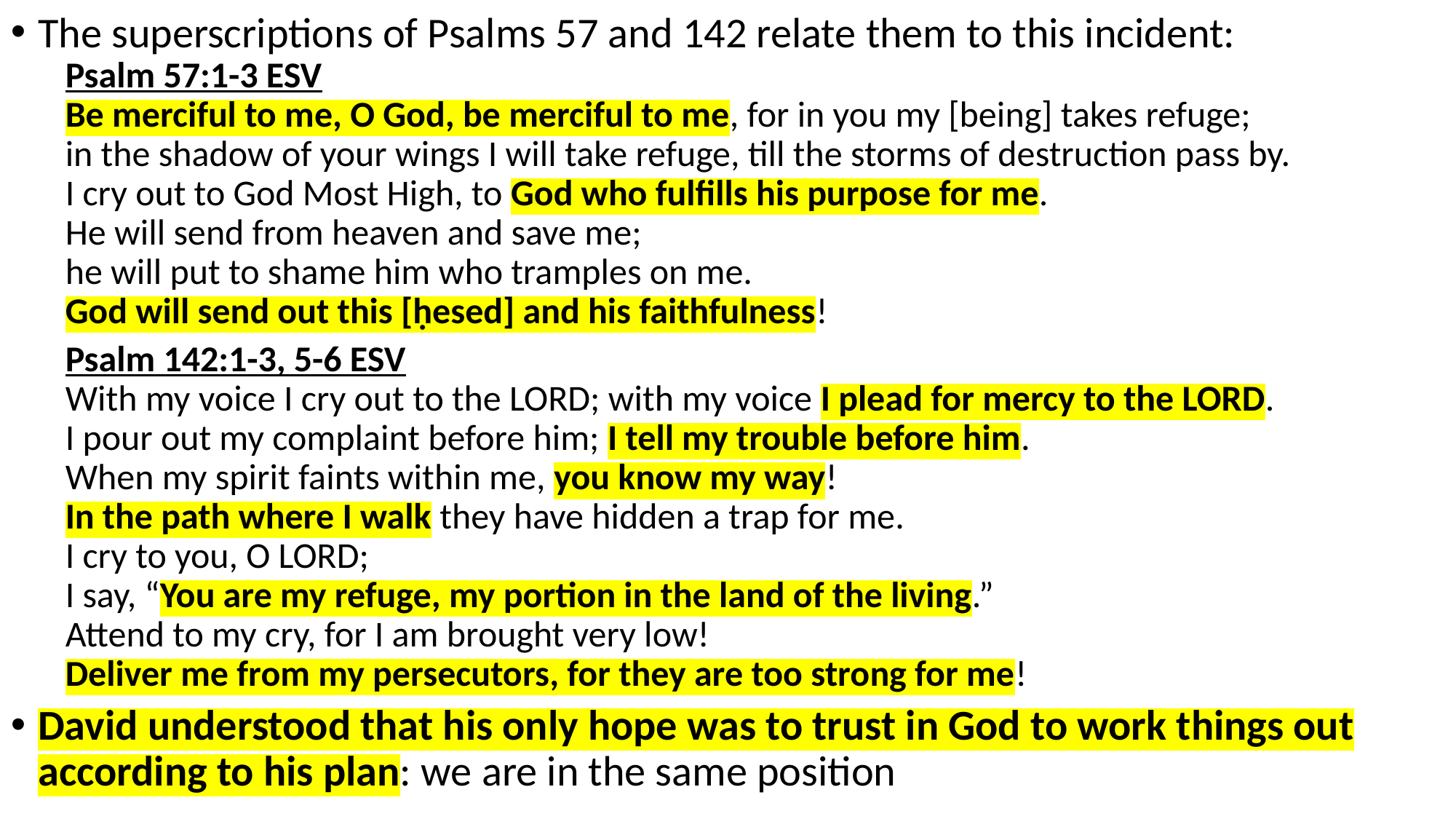

The superscriptions of Psalms 57 and 142 relate them to this incident:
Psalm 57:1-3 ESV
Be merciful to me, O God, be merciful to me, for in you my [being] takes refuge;
in the shadow of your wings I will take refuge, till the storms of destruction pass by.
I cry out to God Most High, to God who fulfills his purpose for me.
He will send from heaven and save me;
he will put to shame him who tramples on me.
God will send out this [ḥesed] and his faithfulness!
Psalm 142:1-3, 5-6 ESV
With my voice I cry out to the LORD; with my voice I plead for mercy to the LORD.
I pour out my complaint before him; I tell my trouble before him.
When my spirit faints within me, you know my way!
In the path where I walk they have hidden a trap for me.
I cry to you, O LORD;
I say, “You are my refuge, my portion in the land of the living.”
Attend to my cry, for I am brought very low!
Deliver me from my persecutors, for they are too strong for me!
David understood that his only hope was to trust in God to work things out according to his plan: we are in the same position